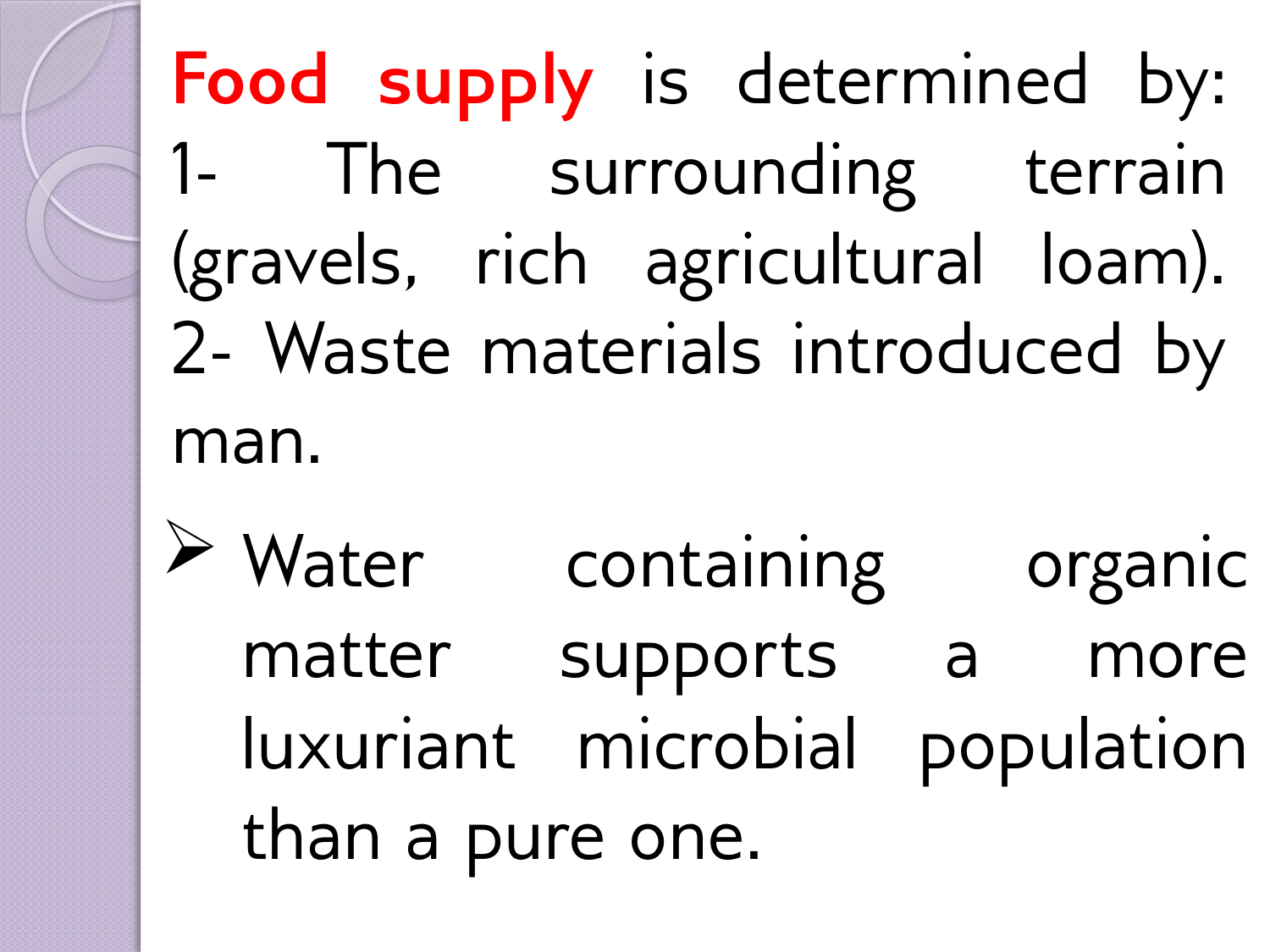

# Food supply is determined by: 1- The surrounding terrain (gravels, rich agricultural loam). 2- Waste materials introduced by man.
Water containing organic matter supports a more luxuriant microbial population than a pure one.